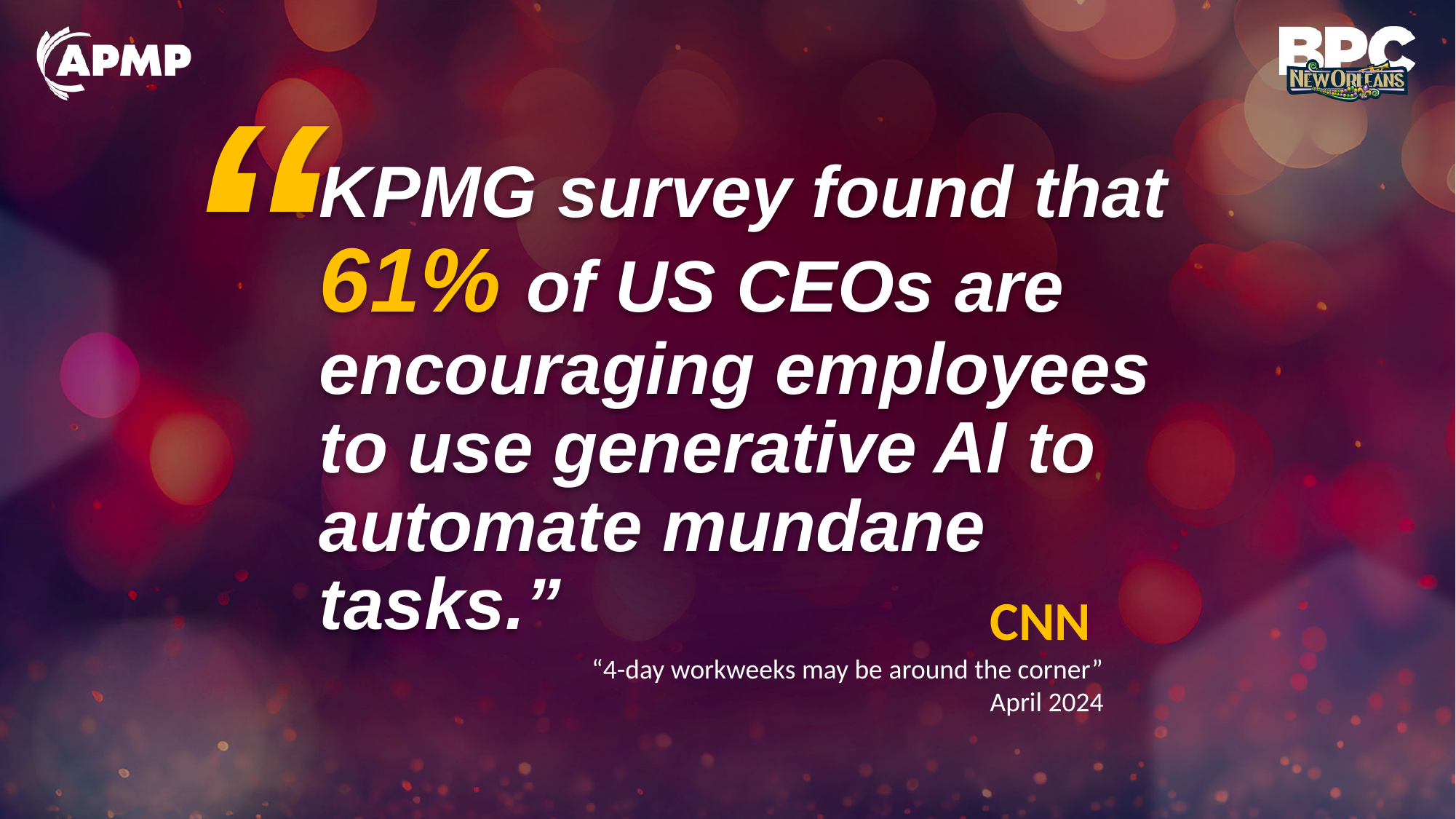

“
KPMG survey found that 61% of US CEOs are encouraging employees
to use generative AI to automate mundane tasks.”
CNN
“4-day workweeks may be around the corner”
April 2024